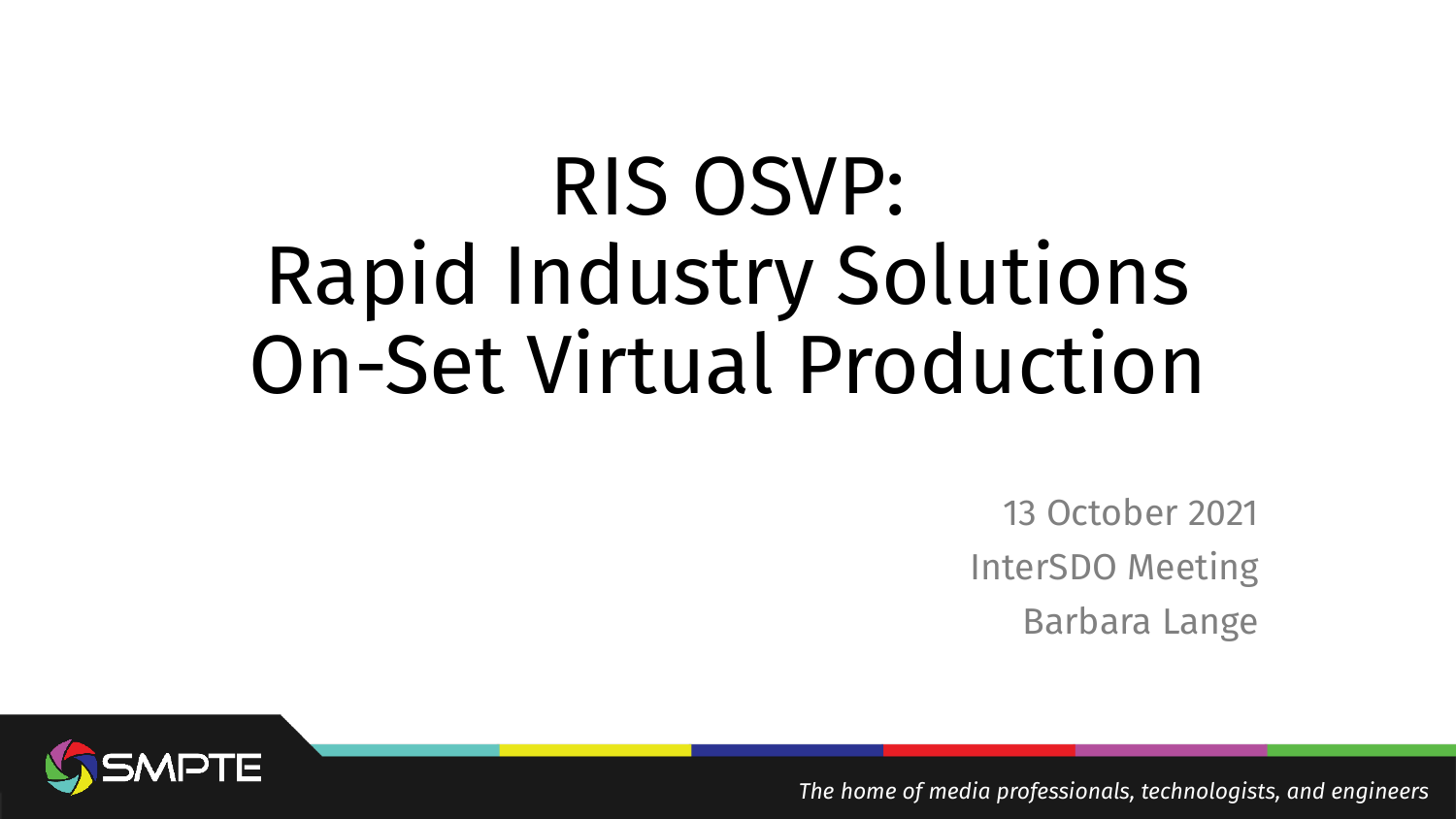

# RIS OSVP: Rapid Industry Solutions On-Set Virtual Production
13 October 2021
InterSDO Meeting
Barbara Lange